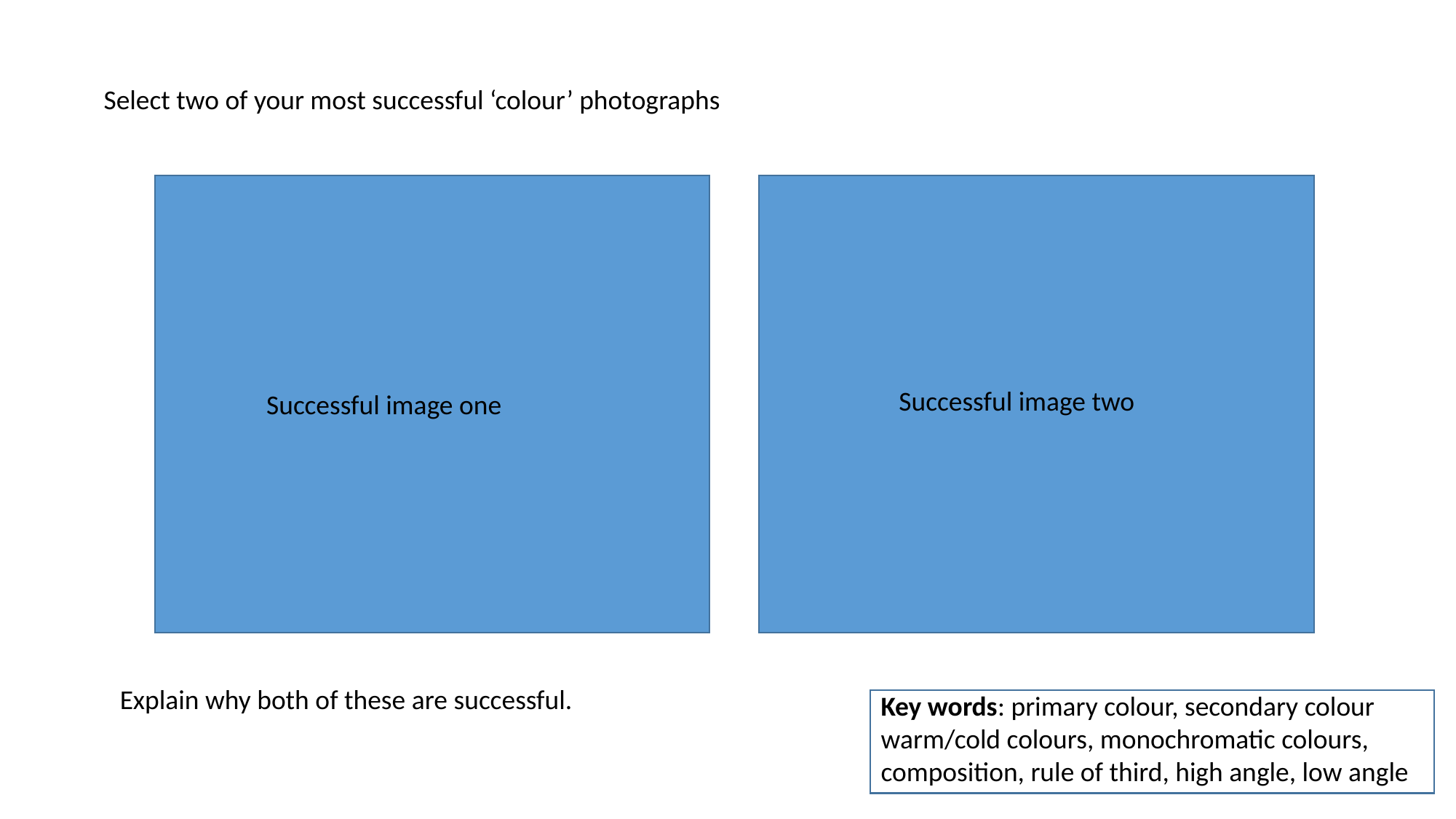

Select two of your most successful ‘colour’ photographs

Successful image two
Successful image one
Explain why both of these are successful.
Key words: primary colour, secondary colour warm/cold colours, monochromatic colours, composition, rule of third, high angle, low angle